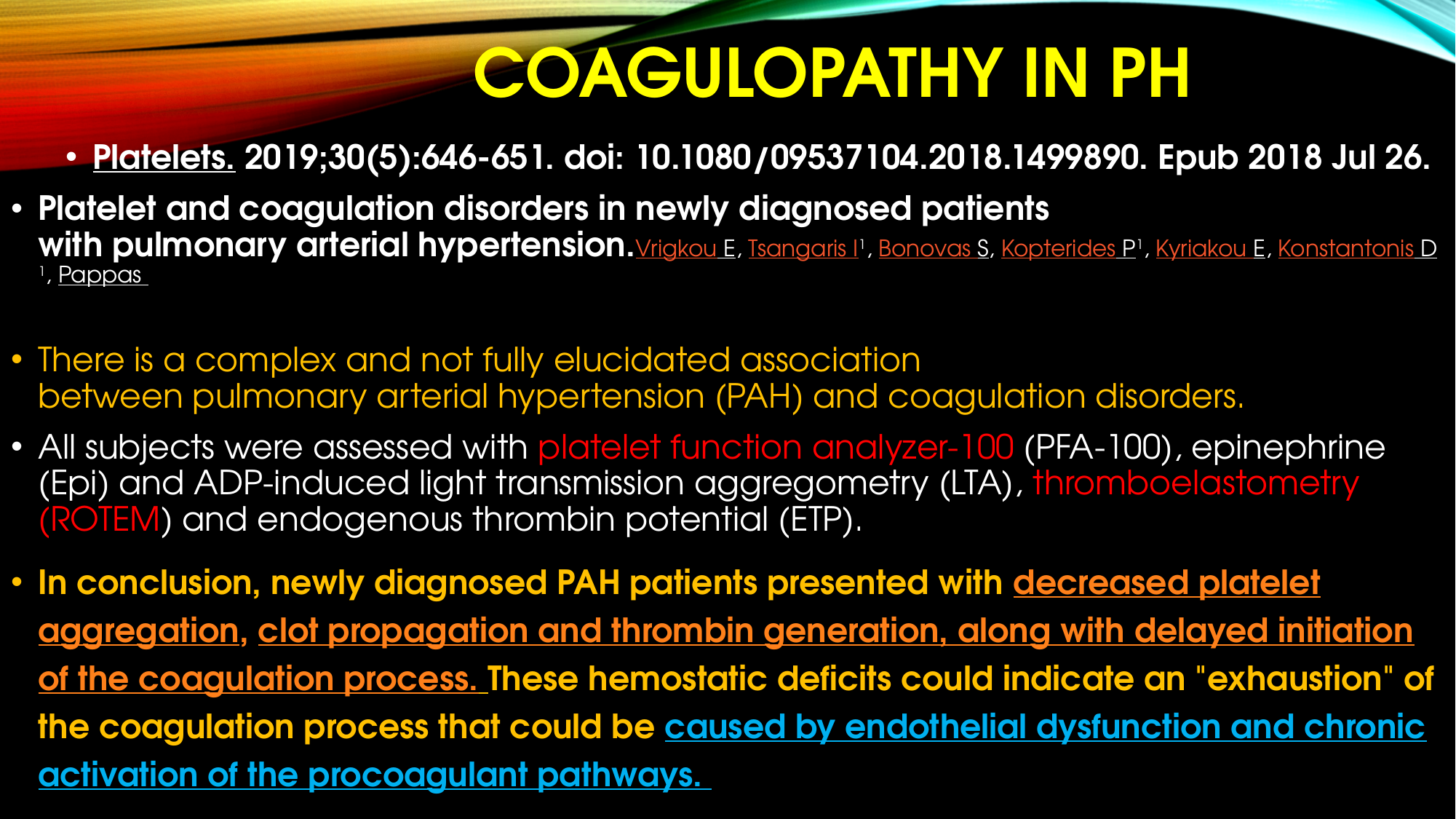

# Coagulopathy in PH
Platelets. 2019;30(5):646-651. doi: 10.1080/09537104.2018.1499890. Epub 2018 Jul 26.
Platelet and coagulation disorders in newly diagnosed patients with pulmonary arterial hypertension.Vrigkou E, Tsangaris I1, Bonovas S, Kopterides P1, Kyriakou E, Konstantonis D1, Pappas

There is a complex and not fully elucidated association between pulmonary arterial hypertension (PAH) and coagulation disorders.
All subjects were assessed with platelet function analyzer-100 (PFA-100), epinephrine (Epi) and ADP-induced light transmission aggregometry (LTA), thromboelastometry (ROTEM) and endogenous thrombin potential (ETP).
In conclusion, newly diagnosed PAH patients presented with decreased platelet aggregation, clot propagation and thrombin generation, along with delayed initiation of the coagulation process. These hemostatic deficits could indicate an "exhaustion" of the coagulation process that could be caused by endothelial dysfunction and chronic activation of the procoagulant pathways.